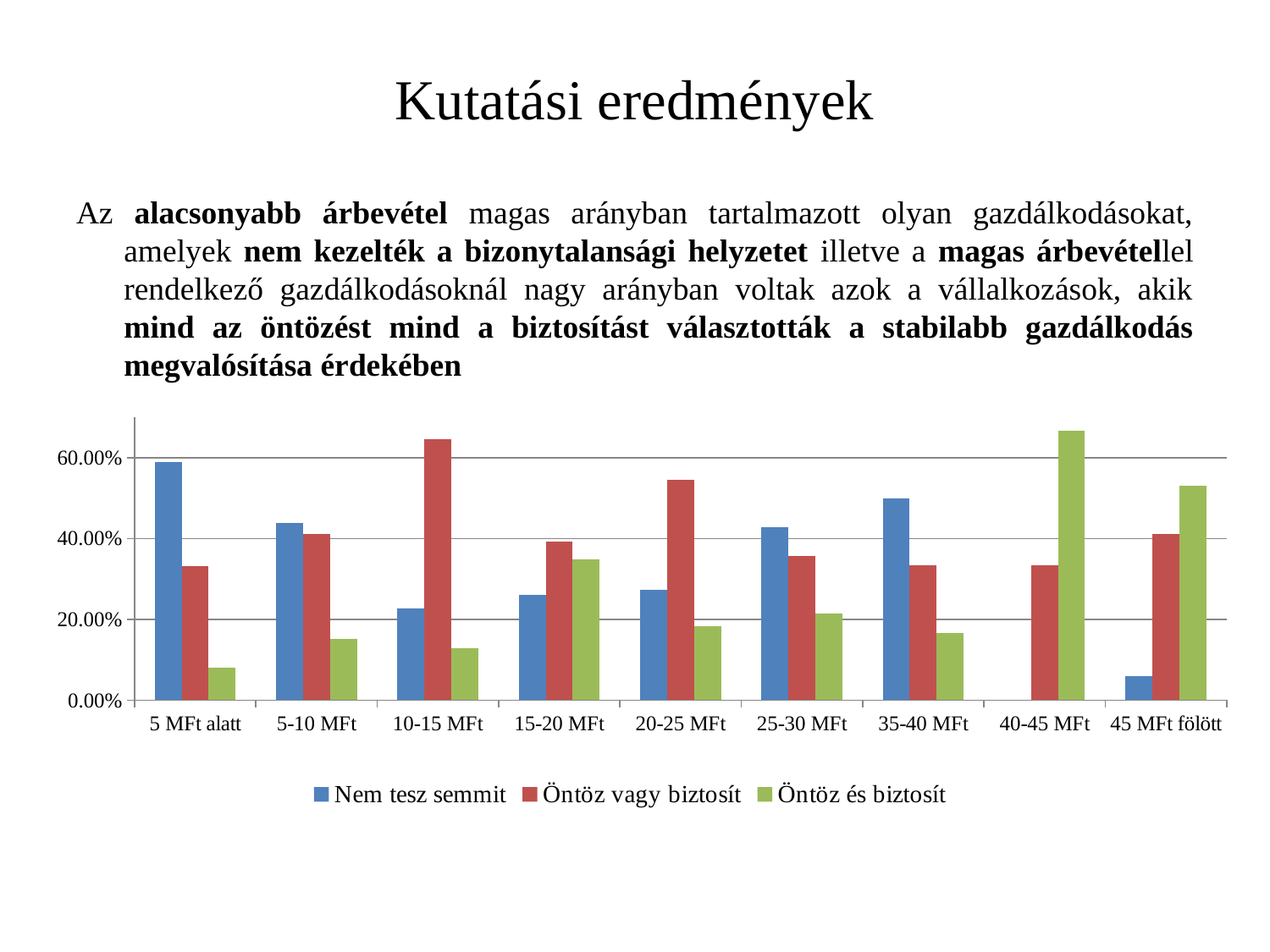

# Kutatási eredmények
Az alacsonyabb árbevétel magas arányban tartalmazott olyan gazdálkodásokat, amelyek nem kezelték a bizonytalansági helyzetet illetve a magas árbevétellel rendelkező gazdálkodásoknál nagy arányban voltak azok a vállalkozások, akik mind az öntözést mind a biztosítást választották a stabilabb gazdálkodás megvalósítása érdekében

### Chart

| Category | Nem tesz semmit | Öntöz vagy biztosít | Öntöz és biztosít |
|---|---|---|---|
| 5 MFt alatt | 0.5887096774193556 | 0.33064516129032345 | 0.08064516129032274 |
| 5-10 MFt | 0.4383561643835634 | 0.41095890410959 | 0.15068493150684972 |
| 10-15 MFt | 0.2258064516129034 | 0.6451612903225828 | 0.12903225806451613 |
| 15-20 MFt | 0.26086956521739224 | 0.39130434782608814 | 0.3478260869565226 |
| 20-25 MFt | 0.2727272727272728 | 0.5454545454545454 | 0.18181818181818246 |
| 25-30 MFt | 0.42857142857142855 | 0.35714285714285854 | 0.21428571428571427 |
| 35-40 MFt | 0.5 | 0.3333333333333333 | 0.16666666666666666 |
| 40-45 MFt | 0.0 | 0.3333333333333333 | 0.6666666666666666 |
| 45 MFt fölött | 0.058823529411764705 | 0.41176470588235403 | 0.5294117647058824 |